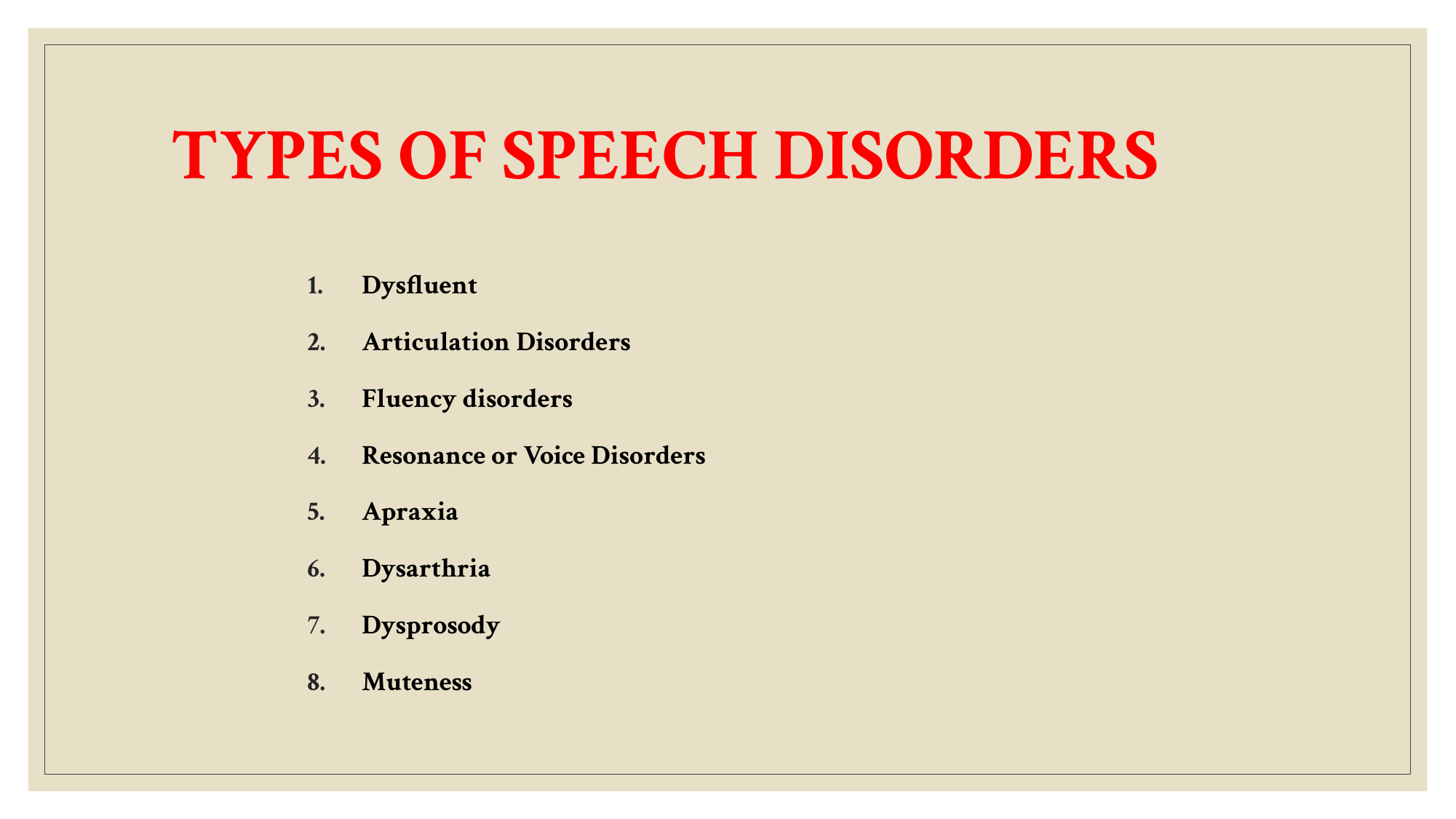

# TYPES OF SPEECH DISORDERS
Dysfluent
Articulation Disorders
Fluency disorders
Resonance or Voice Disorders
Apraxia
Dysarthria
Dysprosody
Muteness